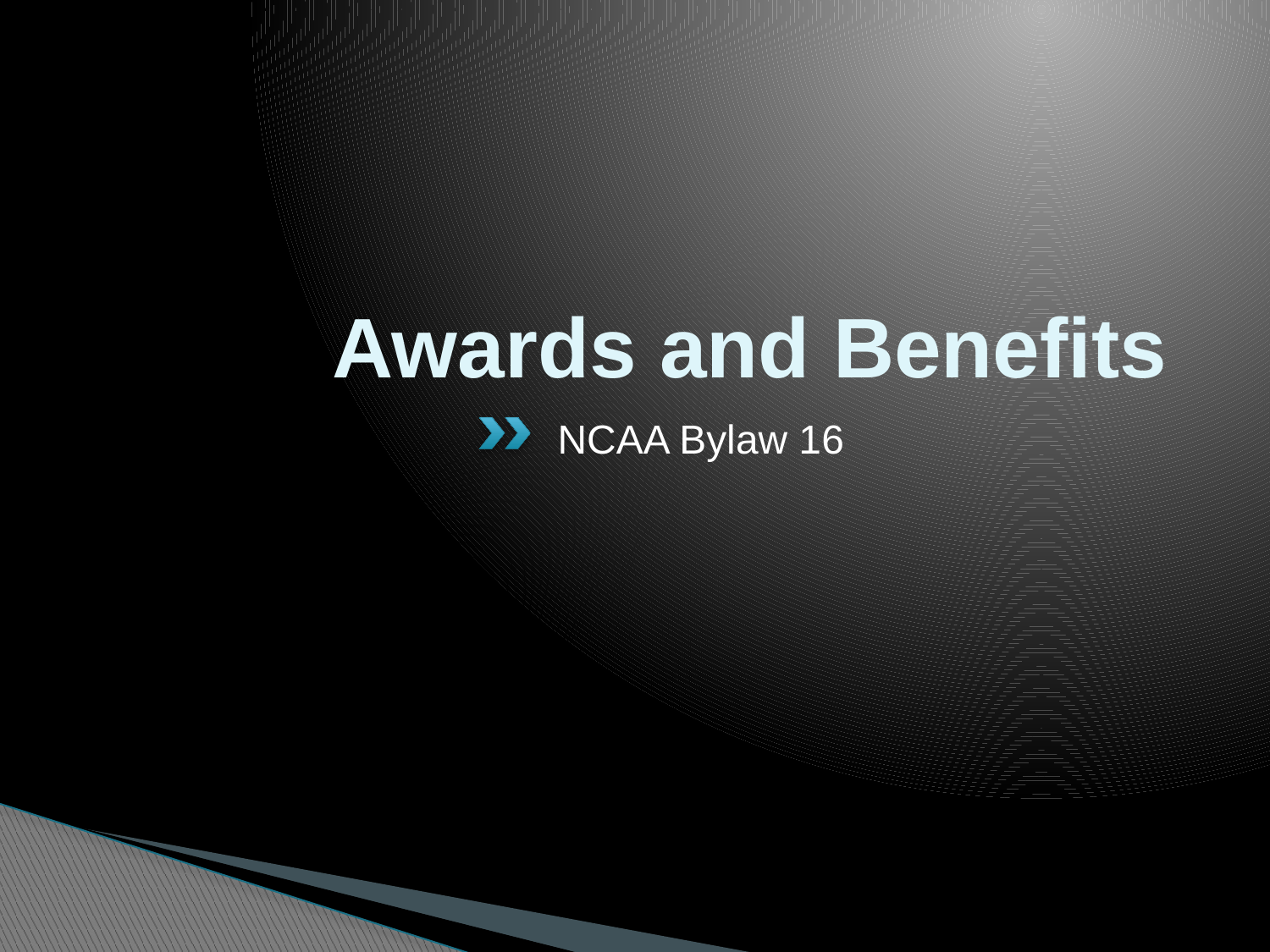

# Awards and Benefits
NCAA Bylaw 16